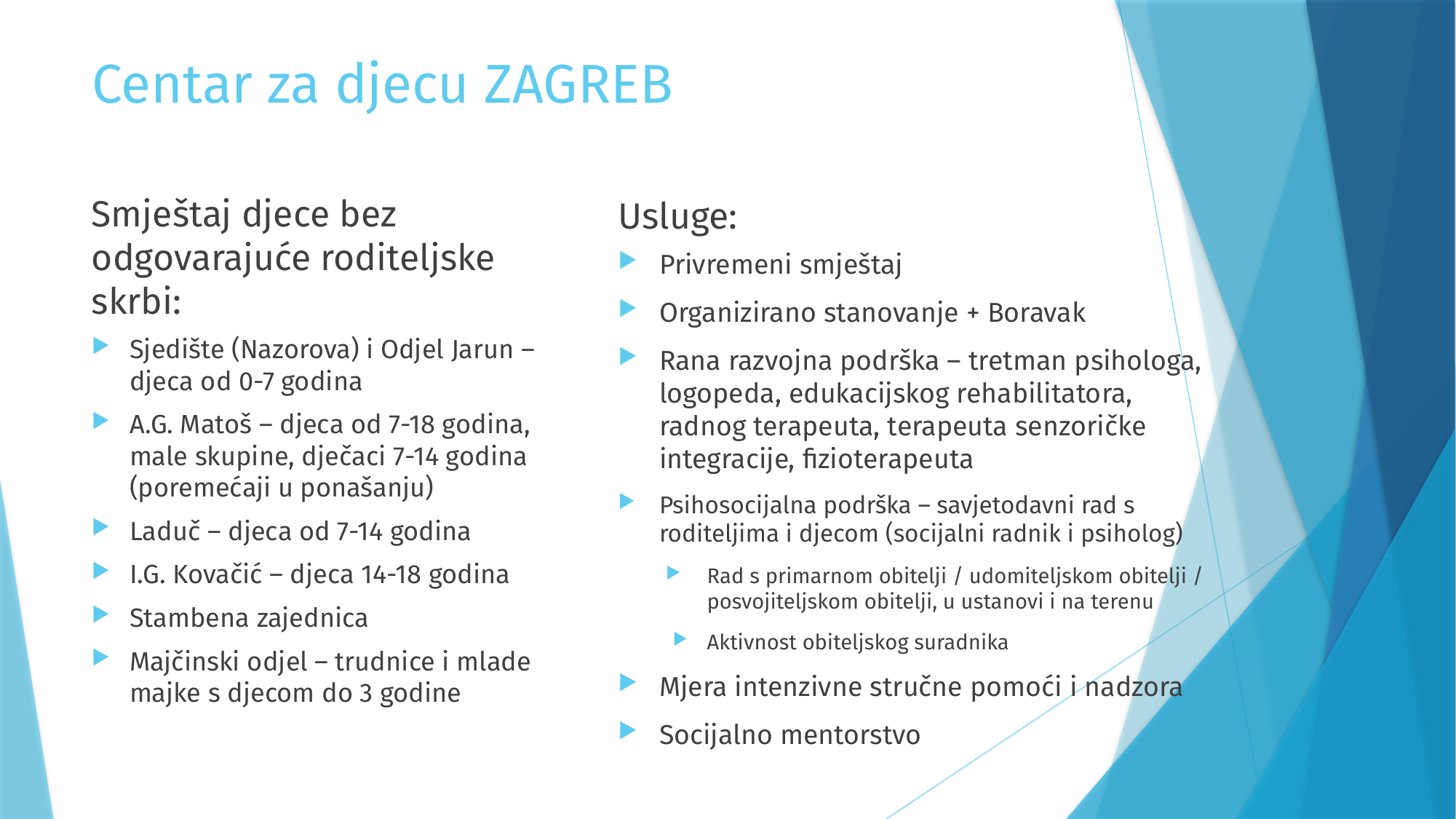

# Centar za djecu ZAGREB
Smještaj djece bez odgovarajuće roditeljske skrbi:
Usluge:
Privremeni smještaj
Organizirano stanovanje + Boravak
Rana razvojna podrška – tretman psihologa, logopeda, edukacijskog rehabilitatora, radnog terapeuta, terapeuta senzoričke integracije, fizioterapeuta
Psihosocijalna podrška – savjetodavni rad s roditeljima i djecom (socijalni radnik i psiholog)
Rad s primarnom obitelji / udomiteljskom obitelji / posvojiteljskom obitelji, u ustanovi i na terenu
Aktivnost obiteljskog suradnika
Mjera intenzivne stručne pomoći i nadzora
Socijalno mentorstvo
Sjedište (Nazorova) i Odjel Jarun – djeca od 0-7 godina
A.G. Matoš – djeca od 7-18 godina, male skupine, dječaci 7-14 godina (poremećaji u ponašanju)
Laduč – djeca od 7-14 godina
I.G. Kovačić – djeca 14-18 godina
Stambena zajednica
Majčinski odjel – trudnice i mlade majke s djecom do 3 godine